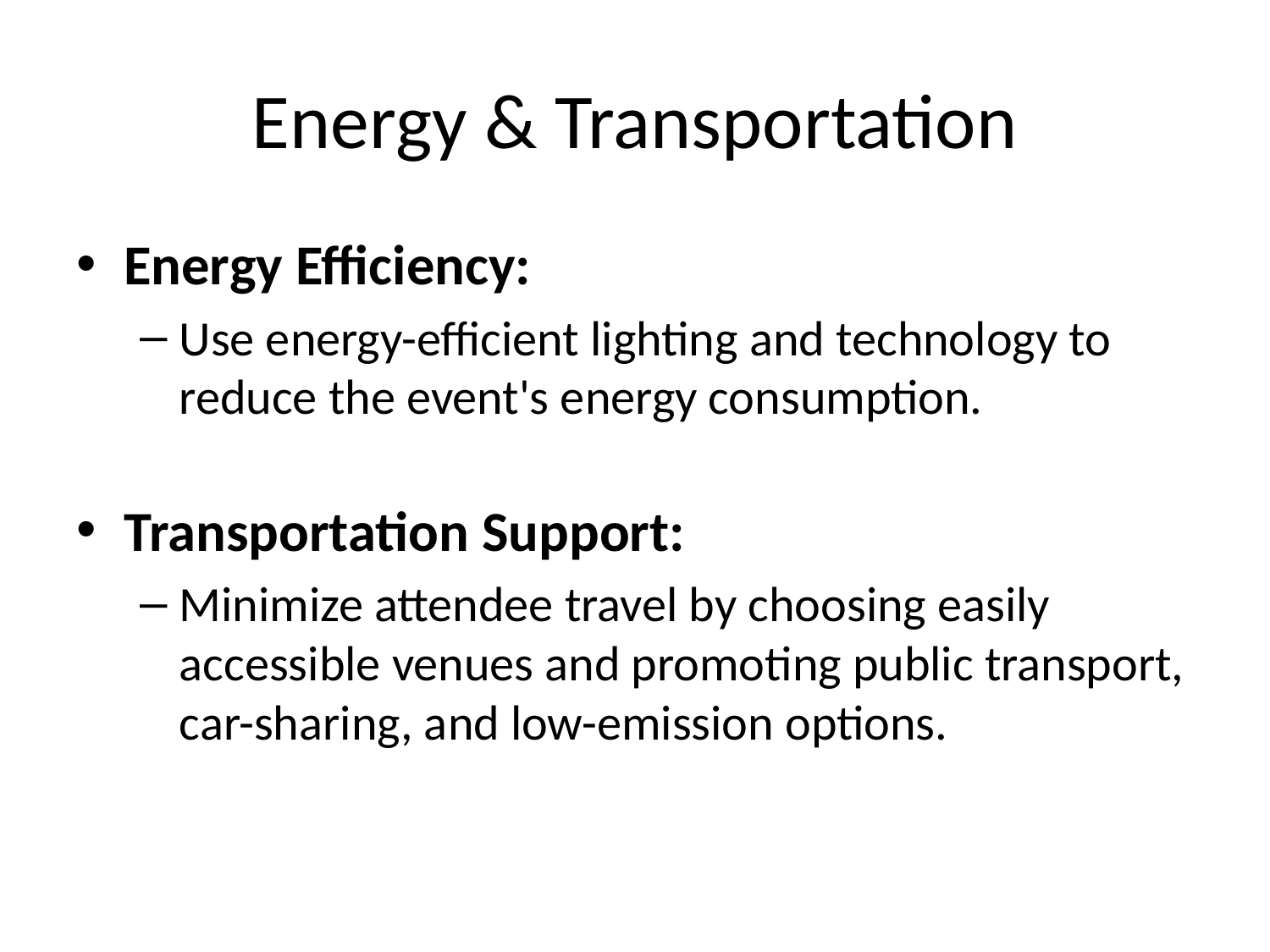

# Energy & Transportation
Energy Efficiency:
Use energy-efficient lighting and technology to reduce the event's energy consumption.
Transportation Support:
Minimize attendee travel by choosing easily accessible venues and promoting public transport, car-sharing, and low-emission options.